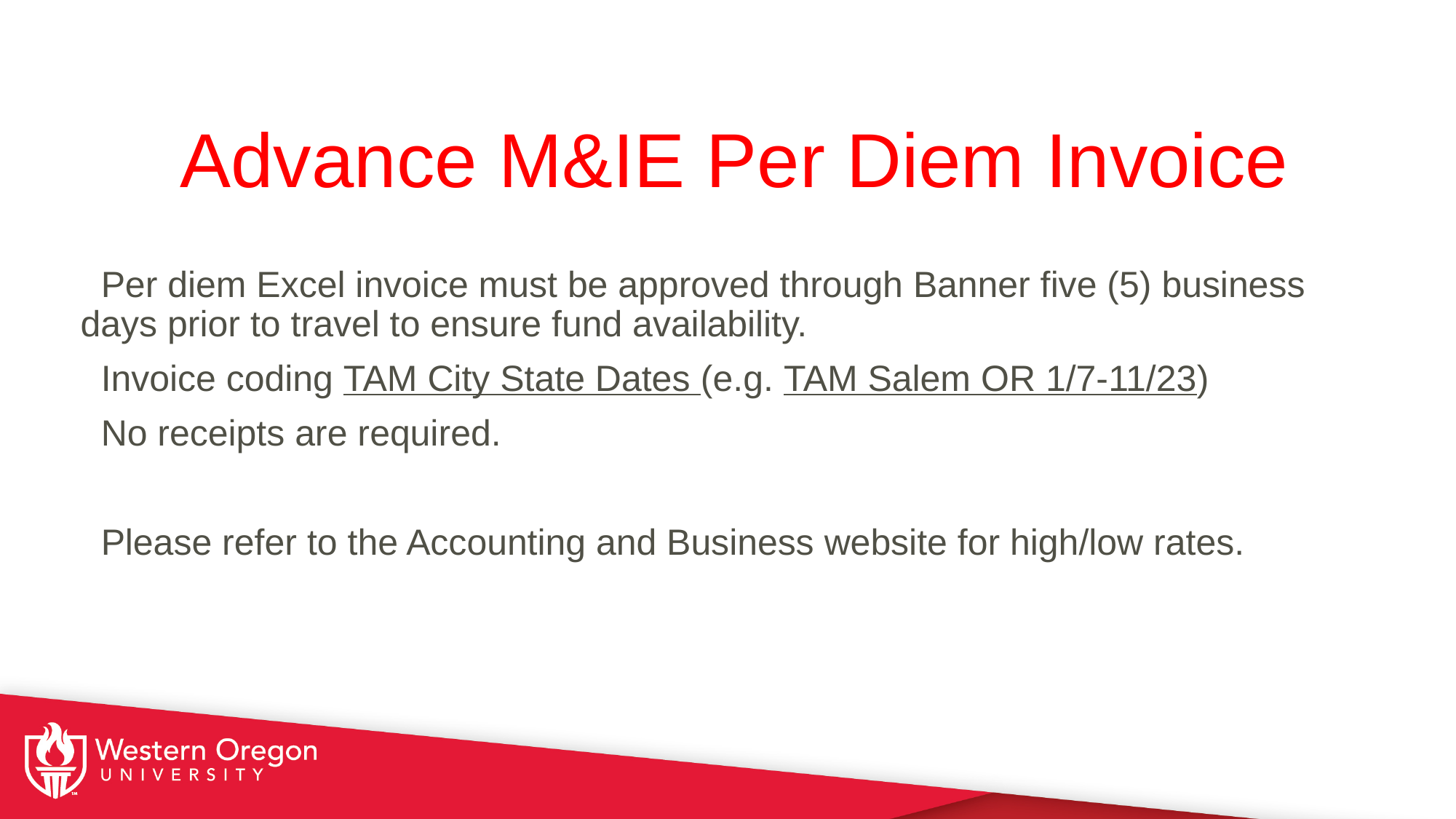

# Advance M&IE Per Diem Invoice
  Per diem Excel invoice must be approved through Banner five (5) business days prior to travel to ensure fund availability.
  Invoice coding TAM City State Dates (e.g. TAM Salem OR 1/7-11/23)
  No receipts are required.

  Please refer to the Accounting and Business website for high/low rates.